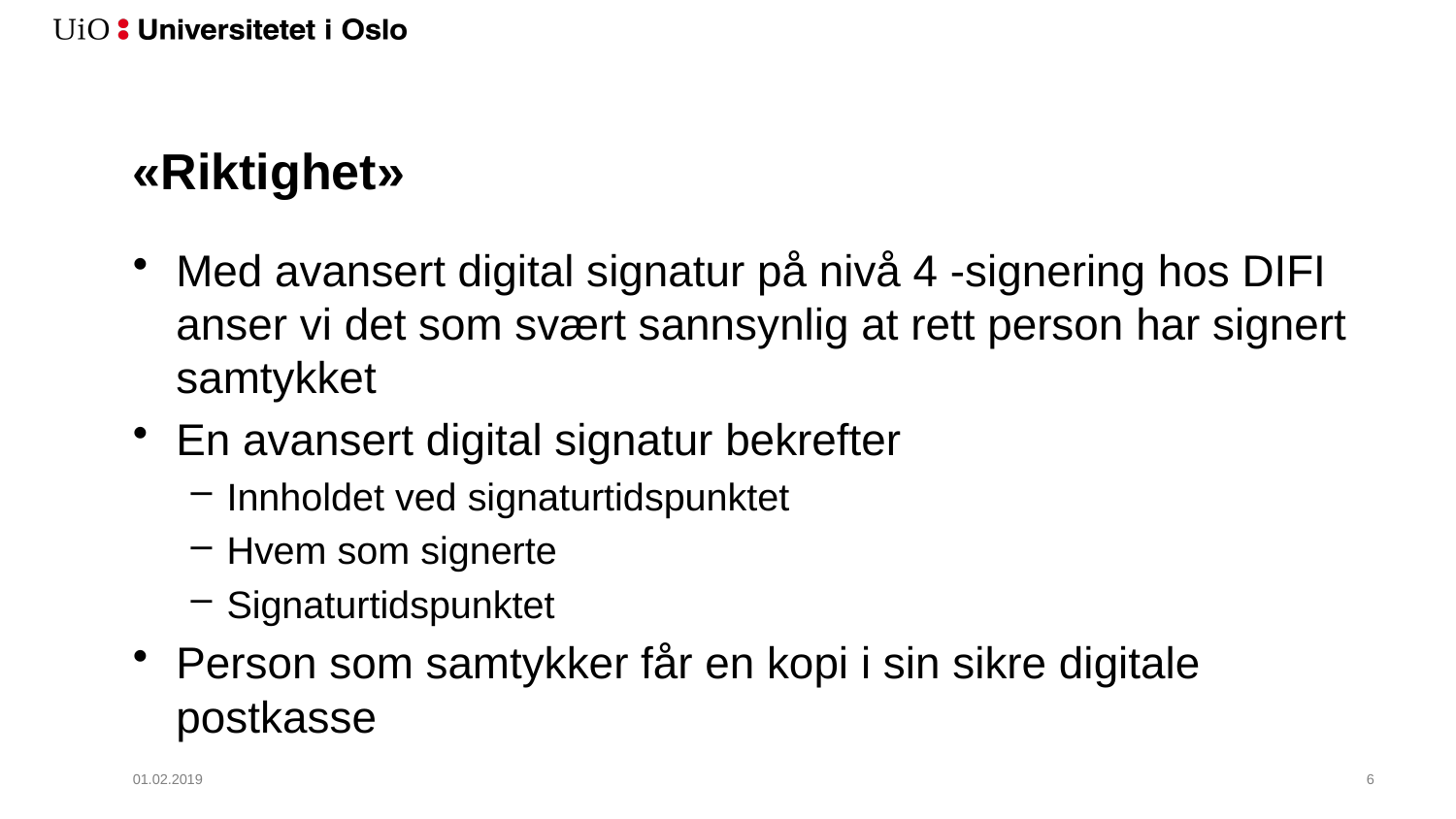

# «Riktighet»
Med avansert digital signatur på nivå 4 -signering hos DIFI anser vi det som svært sannsynlig at rett person har signert samtykket
En avansert digital signatur bekrefter
Innholdet ved signaturtidspunktet
Hvem som signerte
Signaturtidspunktet
Person som samtykker får en kopi i sin sikre digitale postkasse

01.02.2019
6